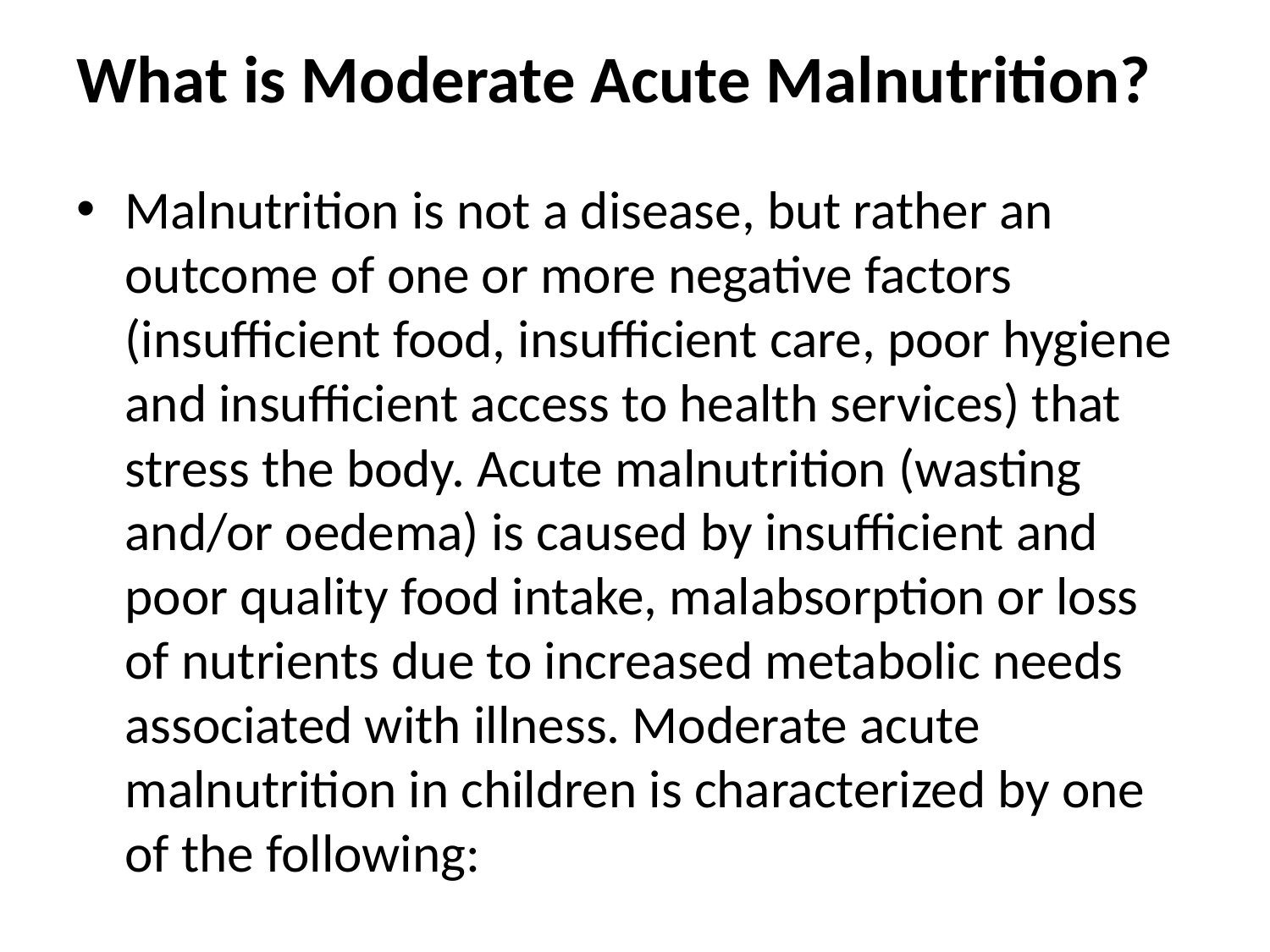

# What is Moderate Acute Malnutrition?
Malnutrition is not a disease, but rather an outcome of one or more negative factors (insufficient food, insufficient care, poor hygiene and insufficient access to health services) that stress the body. Acute malnutrition (wasting and/or oedema) is caused by insufficient and poor quality food intake, malabsorption or loss of nutrients due to increased metabolic needs associated with illness. Moderate acute malnutrition in children is characterized by one of the following: